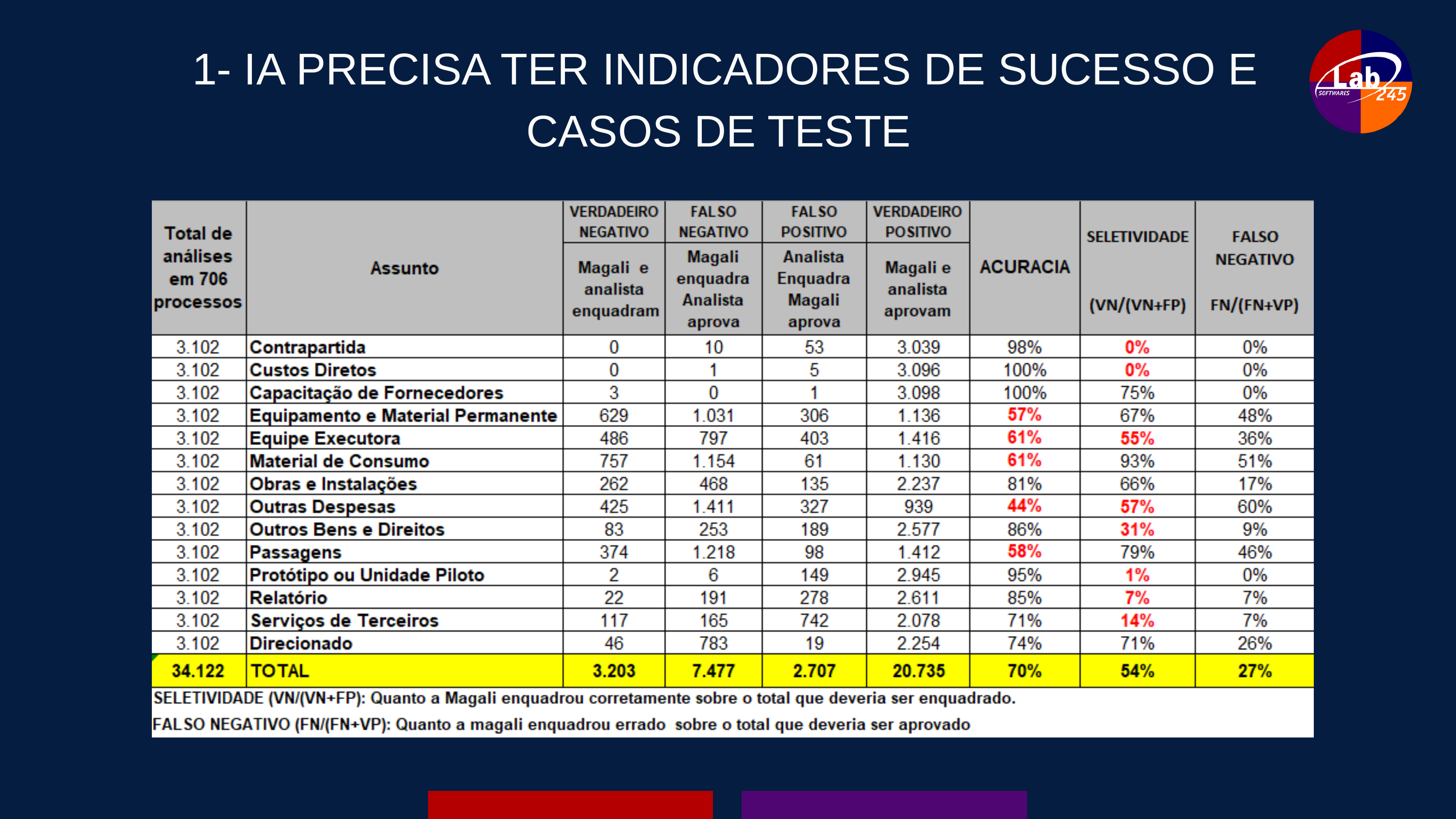

1- IA PRECISA TER INDICADORES DE SUCESSO E CASOS DE TESTE